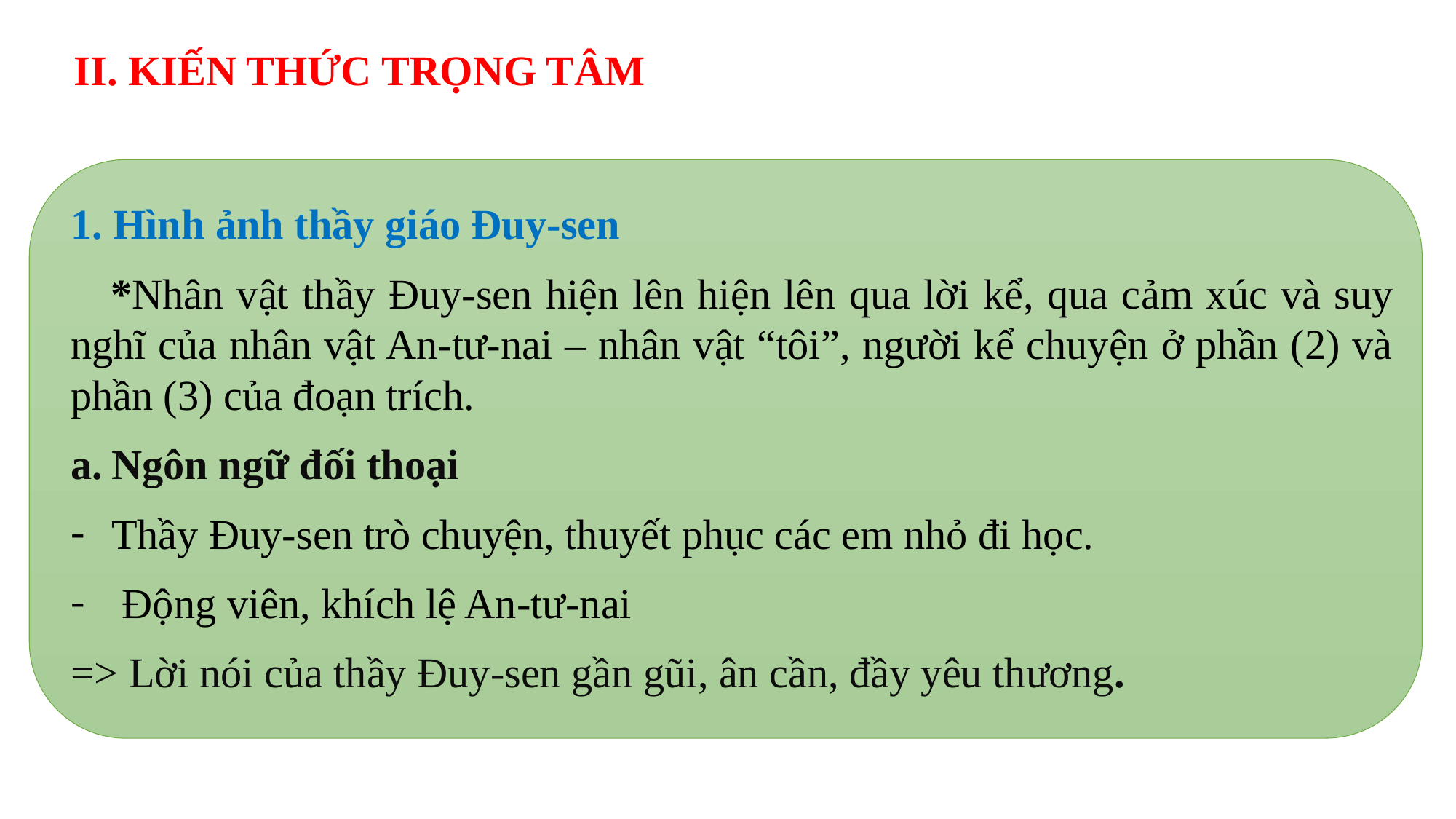

II. KIẾN THỨC TRỌNG TÂM

1. Hình ảnh thầy giáo Đuy-sen
   *Nhân vật thầy Đuy-sen hiện lên hiện lên qua lời kể, qua cảm xúc và suy nghĩ của nhân vật An-tư-nai – nhân vật “tôi”, người kể chuyện ở phần (2) và phần (3) của đoạn trích.
Ngôn ngữ đối thoại
Thầy Đuy-sen trò chuyện, thuyết phục các em nhỏ đi học.
 Động viên, khích lệ An-tư-nai
=> Lời nói của thầy Đuy-sen gần gũi, ân cần, đầy yêu thương.